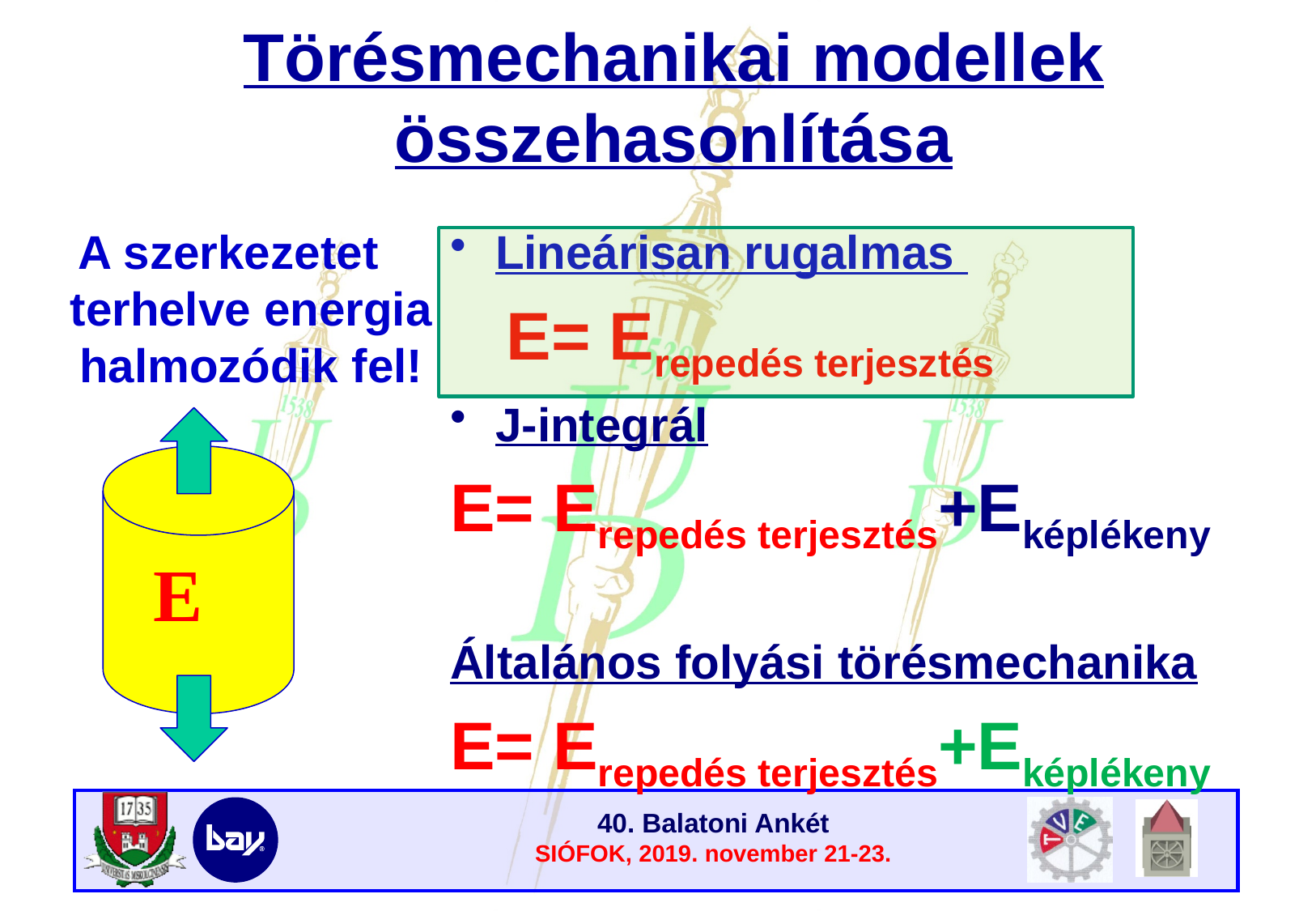

# Törésmechanikai modellek összehasonlítása
A szerkezetet terhelve energia halmozódik fel!
Lineárisan rugalmas
   E= Erepedés terjesztés
J-integrál
E= Erepedés terjesztés+Eképlékeny

Általános folyási törésmechanika
E= Erepedés terjesztés+Eképlékeny

E